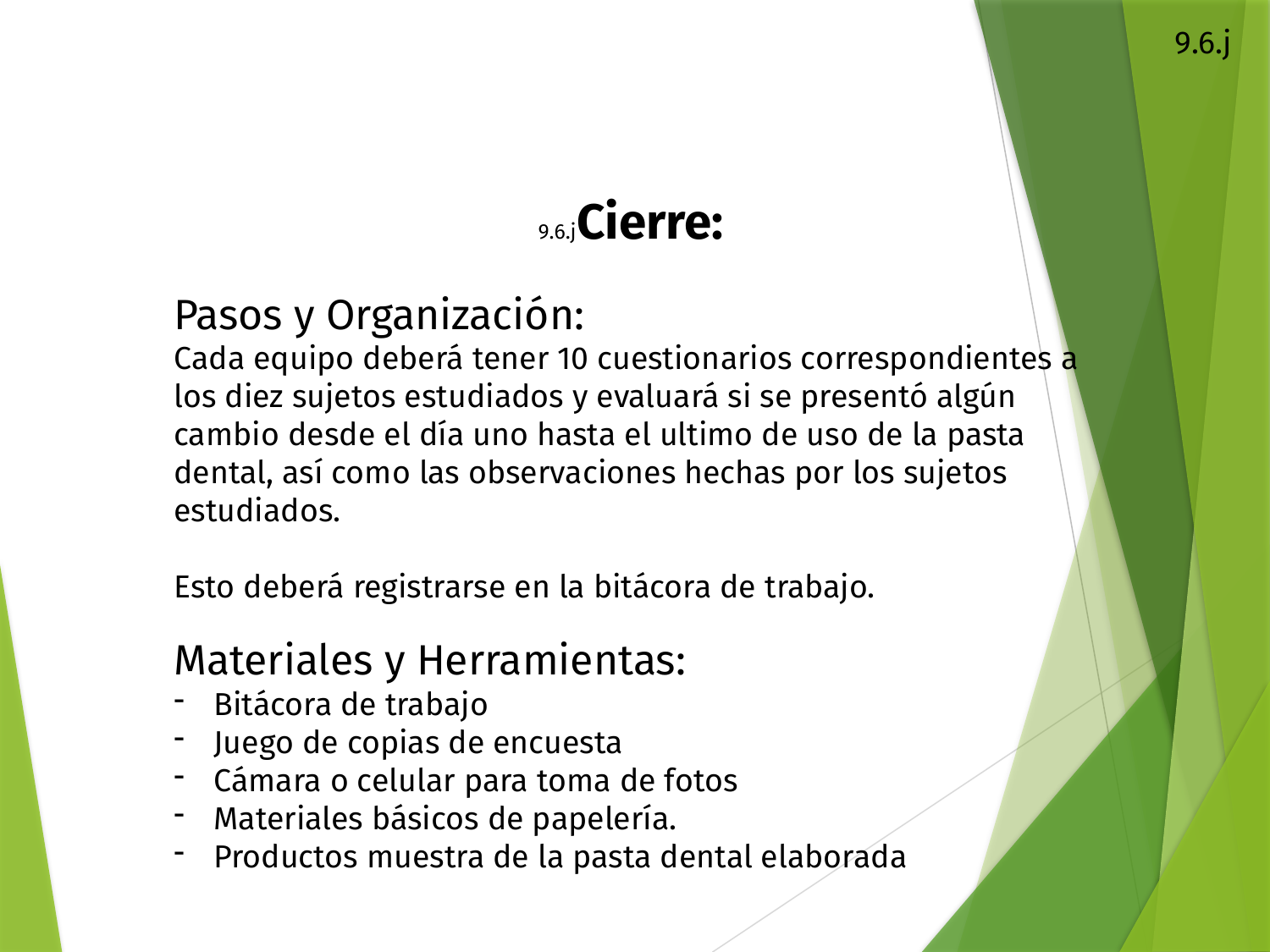

9.6.j
9.6.jCierre:

Pasos y Organización:
Cada equipo deberá tener 10 cuestionarios correspondientes a los diez sujetos estudiados y evaluará si se presentó algún cambio desde el día uno hasta el ultimo de uso de la pasta dental, así como las observaciones hechas por los sujetos estudiados.

Esto deberá registrarse en la bitácora de trabajo.

Materiales y Herramientas:
Bitácora de trabajo
Juego de copias de encuesta
Cámara o celular para toma de fotos
Materiales básicos de papelería.
Productos muestra de la pasta dental elaborada